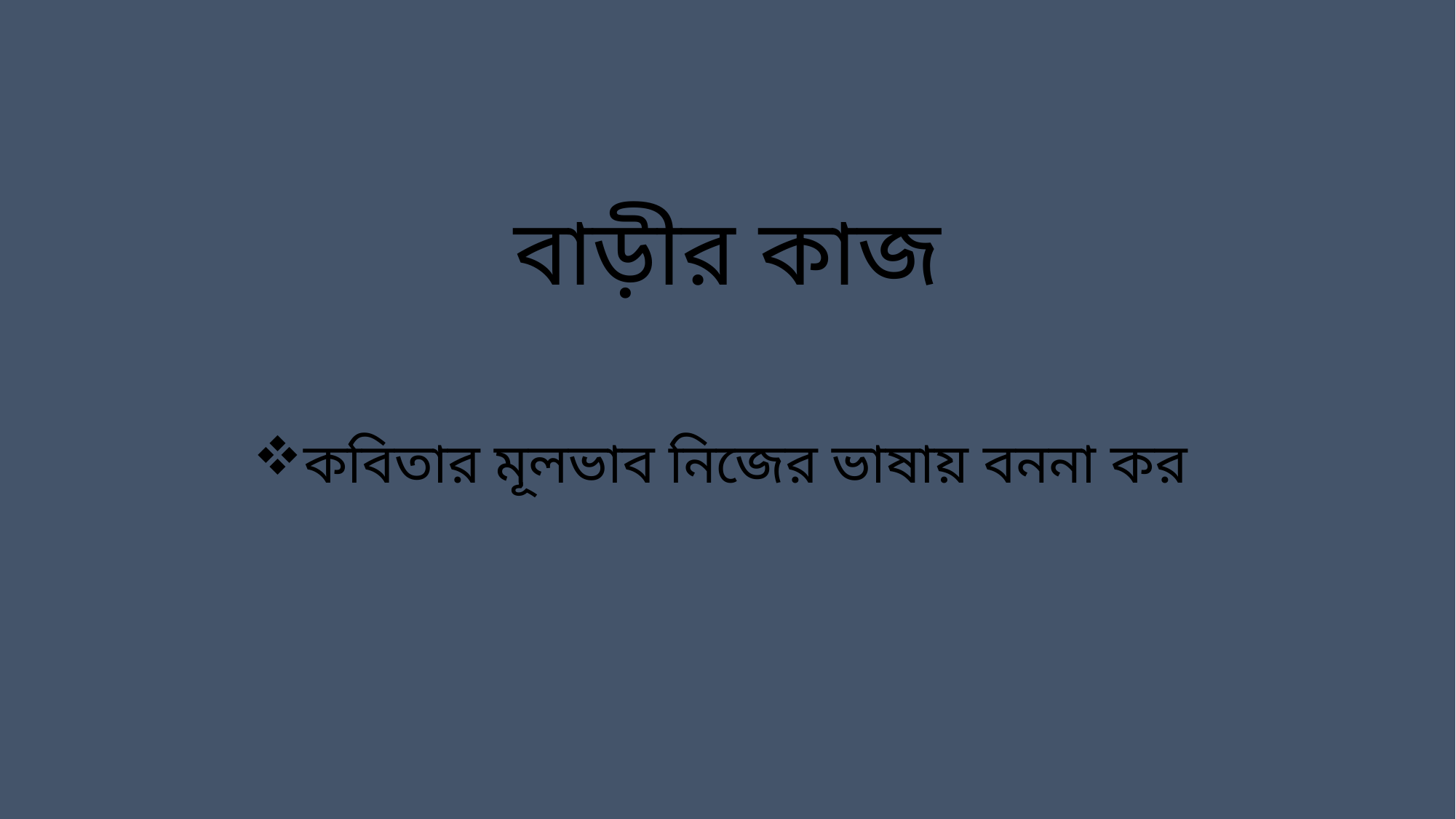

# বাড়ীর কাজ
কবিতার মূলভাব নিজের ভাষায় বননা কর